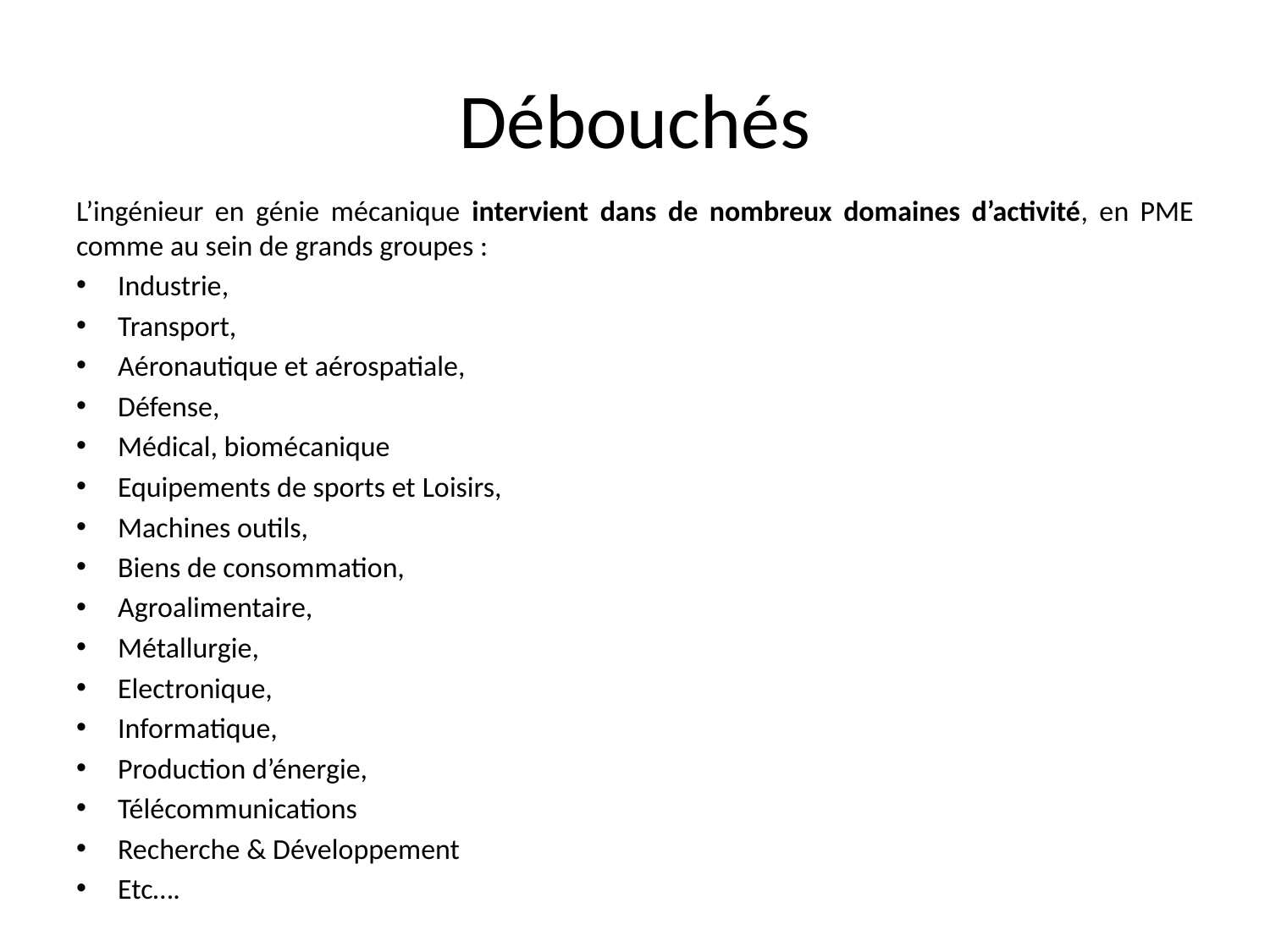

# Débouchés
L’ingénieur en génie mécanique intervient dans de nombreux domaines d’activité, en PME comme au sein de grands groupes :
Industrie,
Transport,
Aéronautique et aérospatiale,
Défense,
Médical, biomécanique
Equipements de sports et Loisirs,
Machines outils,
Biens de consommation,
Agroalimentaire,
Métallurgie,
Electronique,
Informatique,
Production d’énergie,
Télécommunications
Recherche & Développement
Etc….